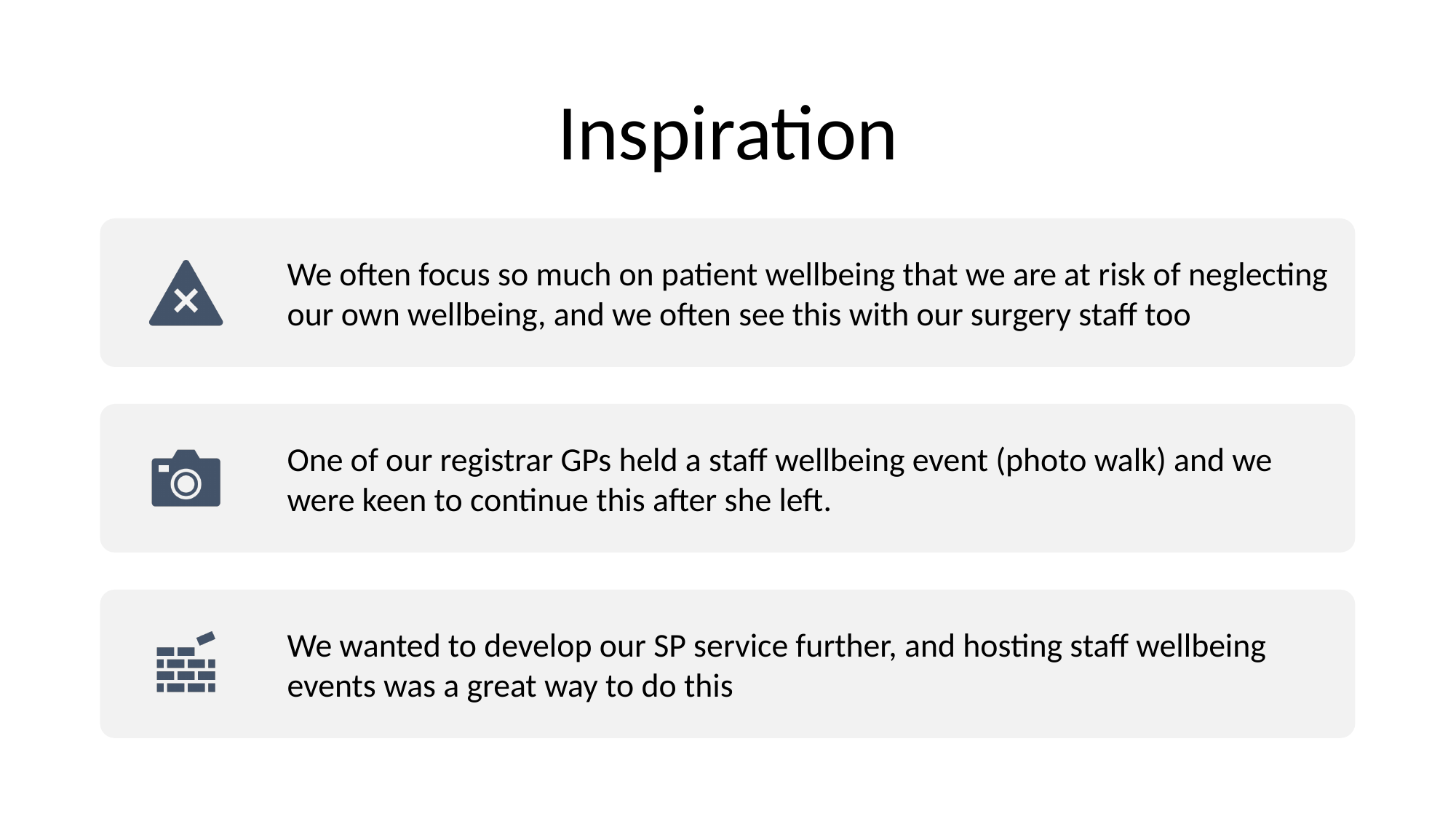

# Inspiration
We often focus so much on patient wellbeing that we are at risk of neglecting our own wellbeing, and we often see this with our surgery staff too
One of our registrar GPs held a staff wellbeing event (photo walk) and we were keen to continue this after she left.
We wanted to develop our SP service further, and hosting staff wellbeing events was a great way to do this